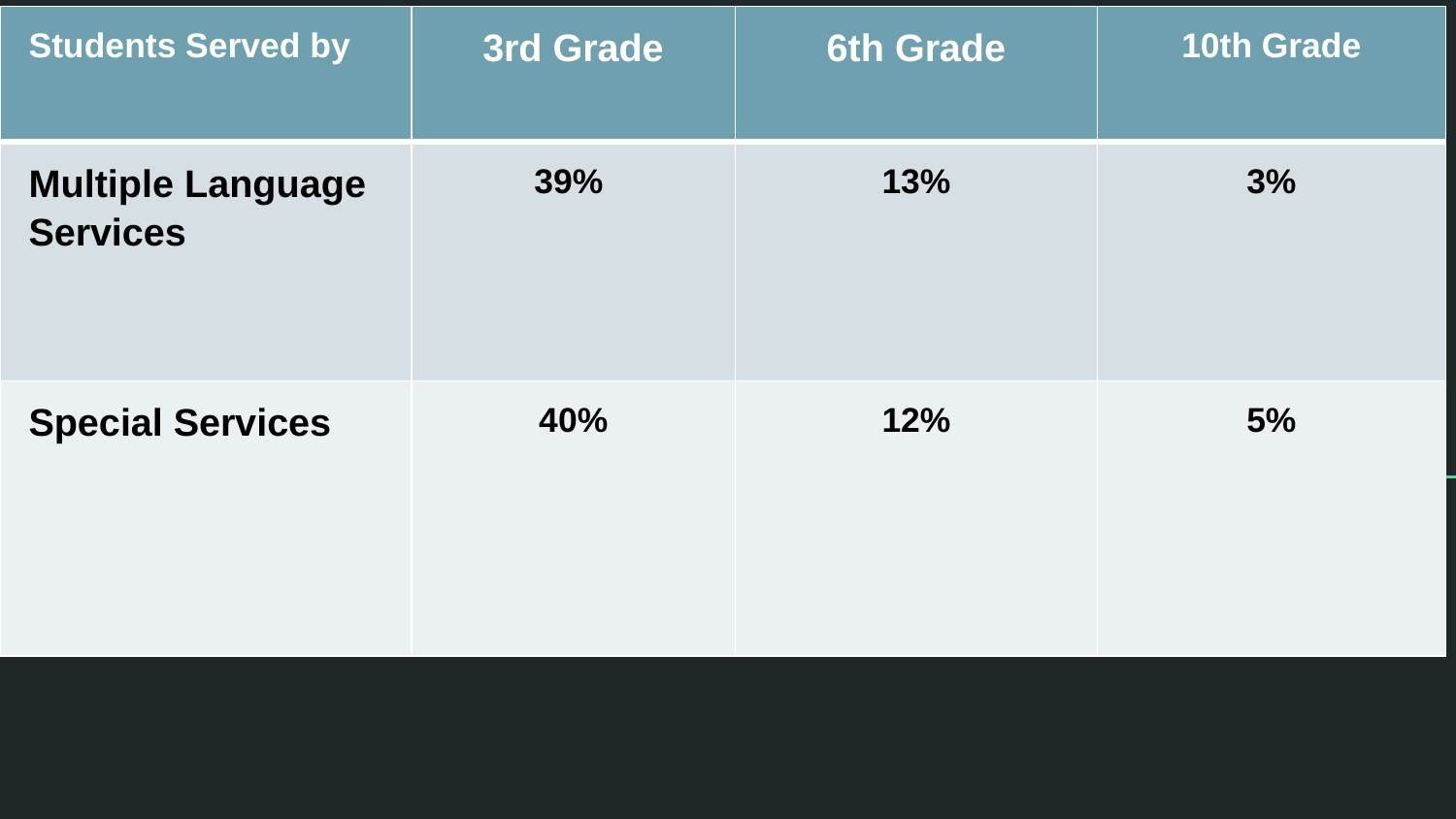

| Students Served by​​ | 3rd Grade​​ | 6th Grade​​ | 10th Grade​​ |
| --- | --- | --- | --- |
| Multiple Language Services​​ | 39% ​​ | 13%​​ | 3%​​ |
| Special Services​​ | 40%​​ | 12%​​ | 5%​​ |
#